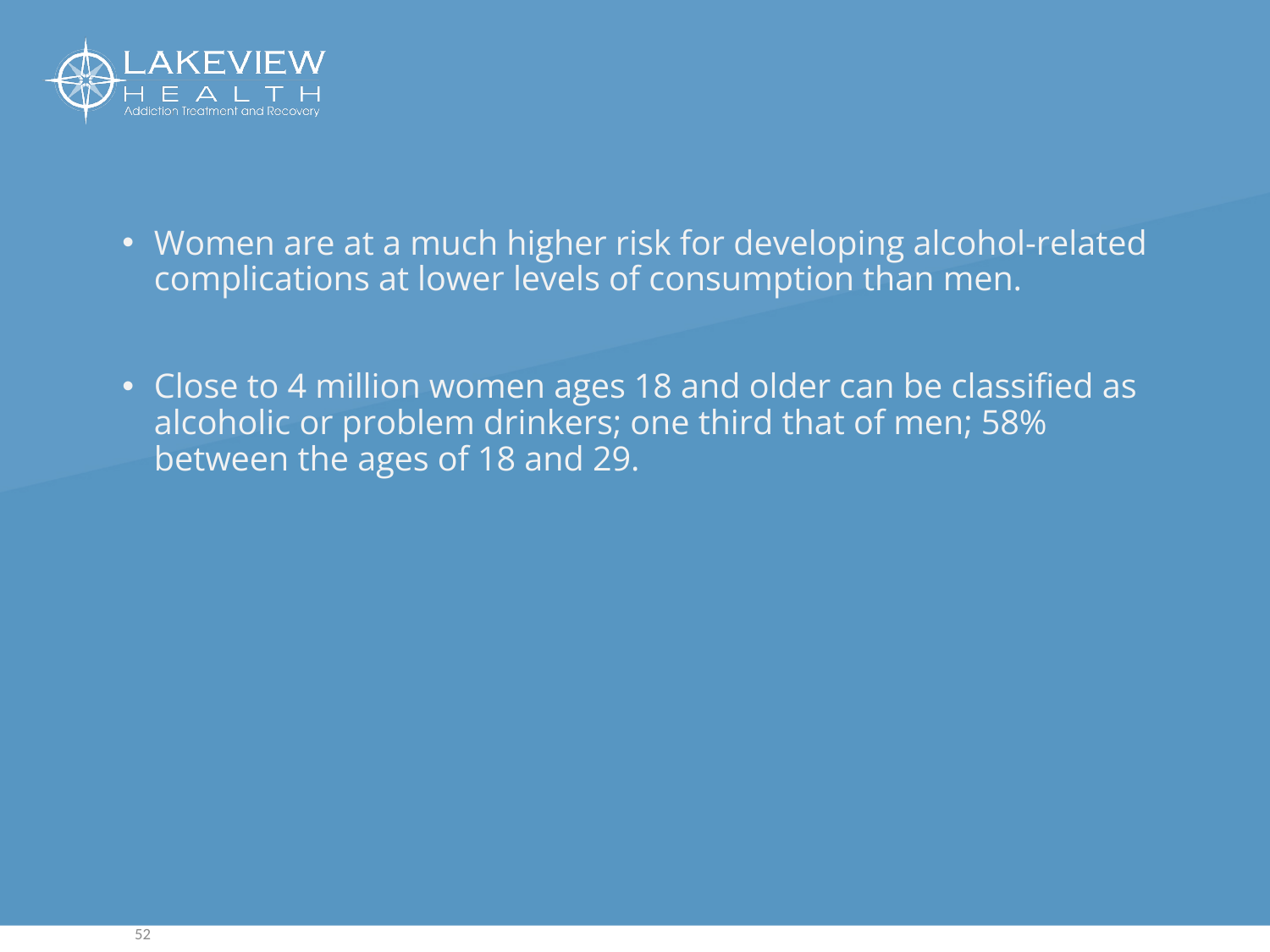

Women are at a much higher risk for developing alcohol-related complications at lower levels of consumption than men.

Close to 4 million women ages 18 and older can be classified as alcoholic or problem drinkers; one third that of men; 58% between the ages of 18 and 29.

52